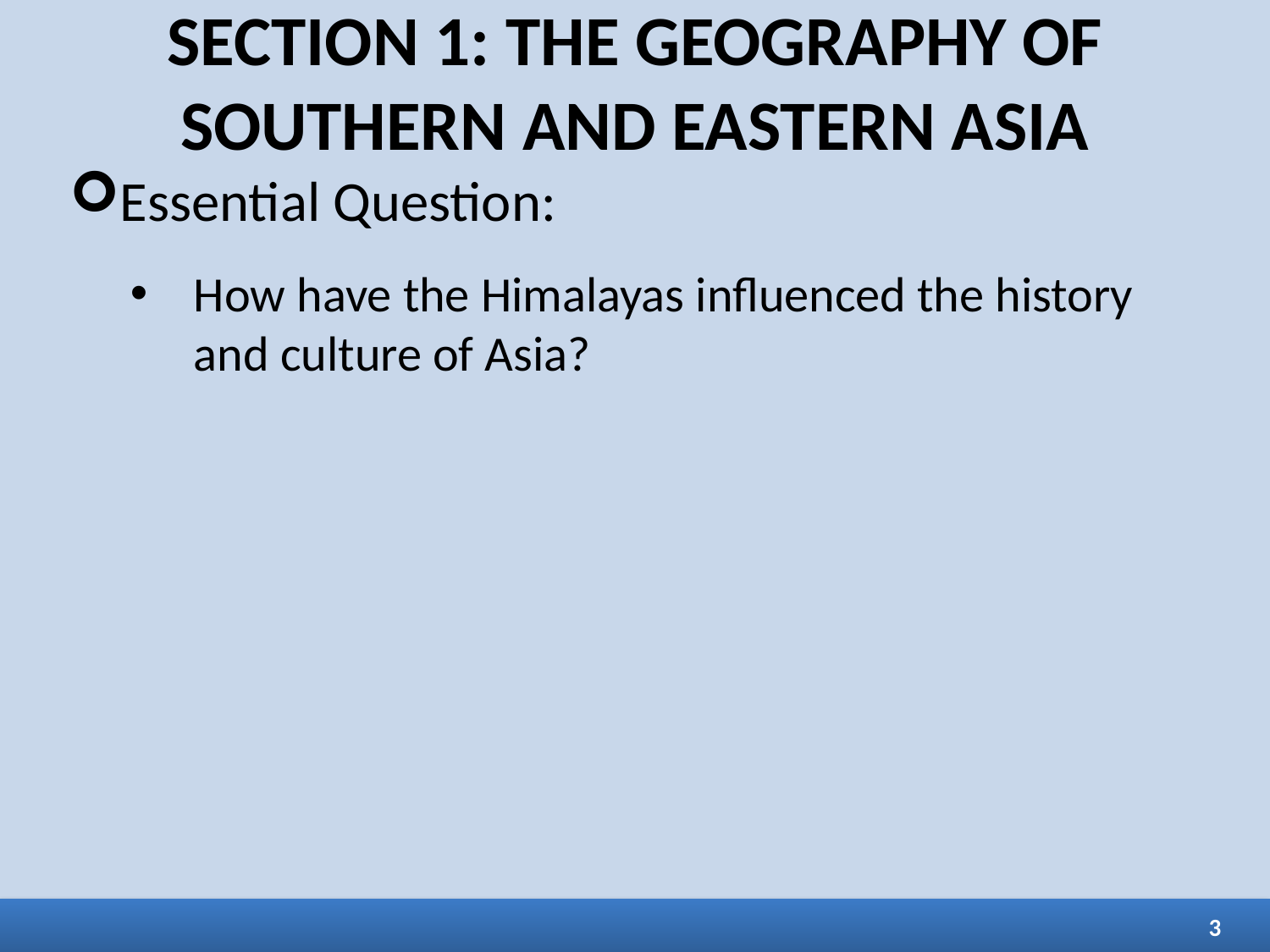

# SECTION 1: THE GEOGRAPHY OF SOUTHERN AND EASTERN ASIA
Essential Question:
How have the Himalayas influenced the history and culture of Asia?
3